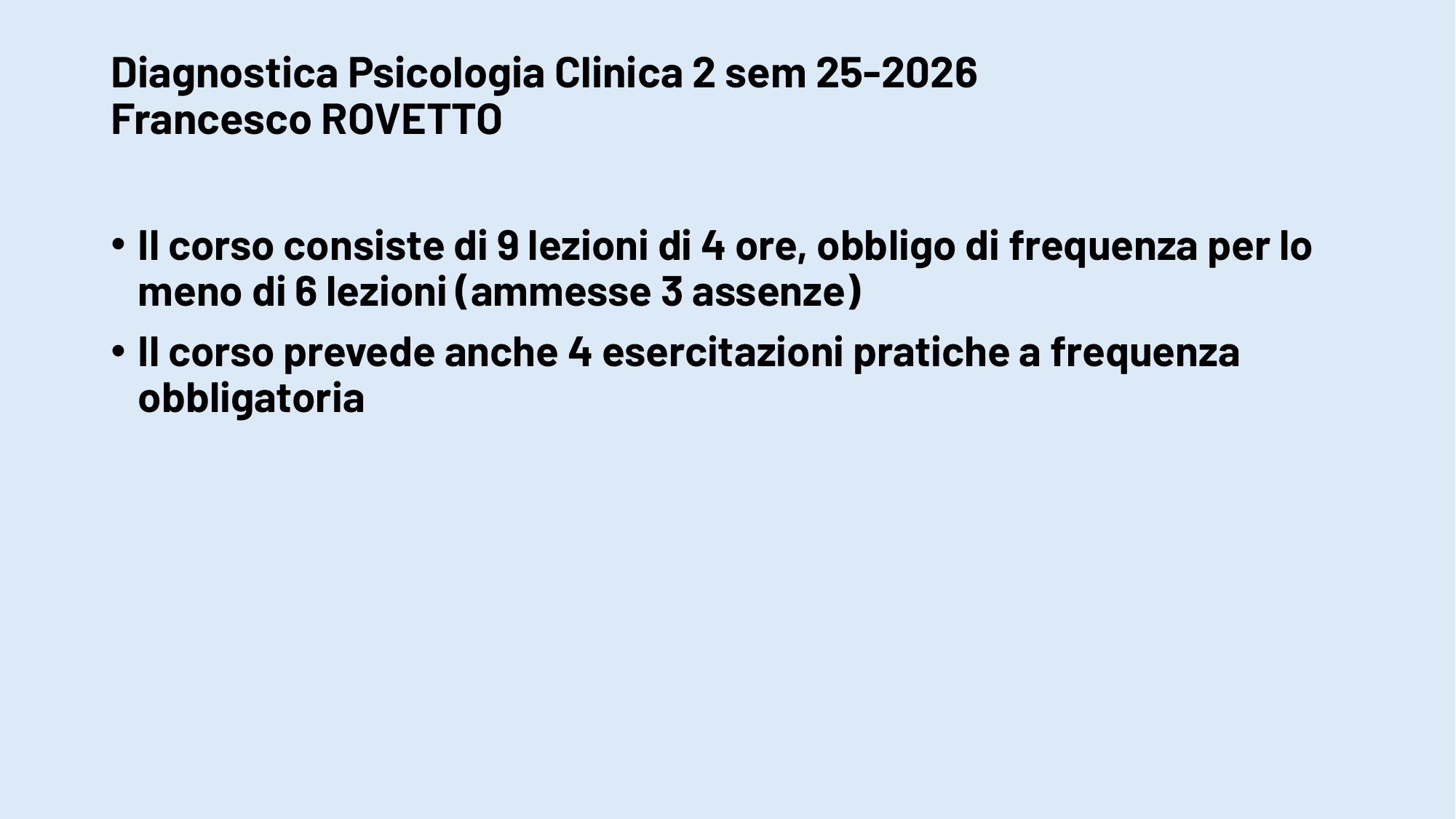

# Diagnostica Psicologia Clinica 2 sem 25-2026 Francesco ROVETTO
Il corso consiste di 9 lezioni di 4 ore, obbligo di frequenza per lo meno di 6 lezioni (ammesse 3 assenze)
Il corso prevede anche 4 esercitazioni pratiche a frequenza obbligatoria